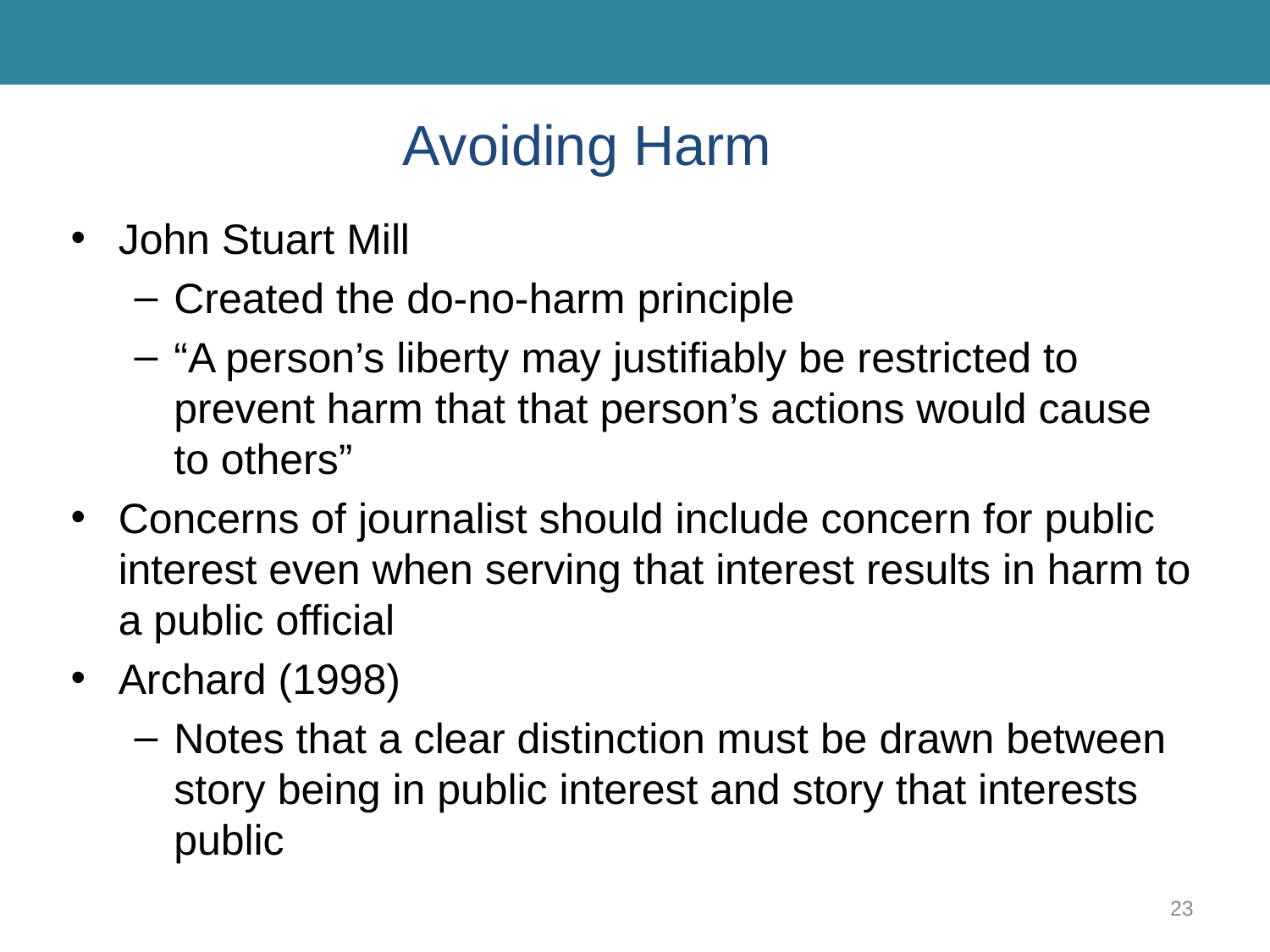

# Avoiding Harm
John Stuart Mill
Created the do-no-harm principle
“A person’s liberty may justifiably be restricted to prevent harm that that person’s actions would cause to others”
Concerns of journalist should include concern for public interest even when serving that interest results in harm to a public official
Archard (1998)
Notes that a clear distinction must be drawn between story being in public interest and story that interests public

23